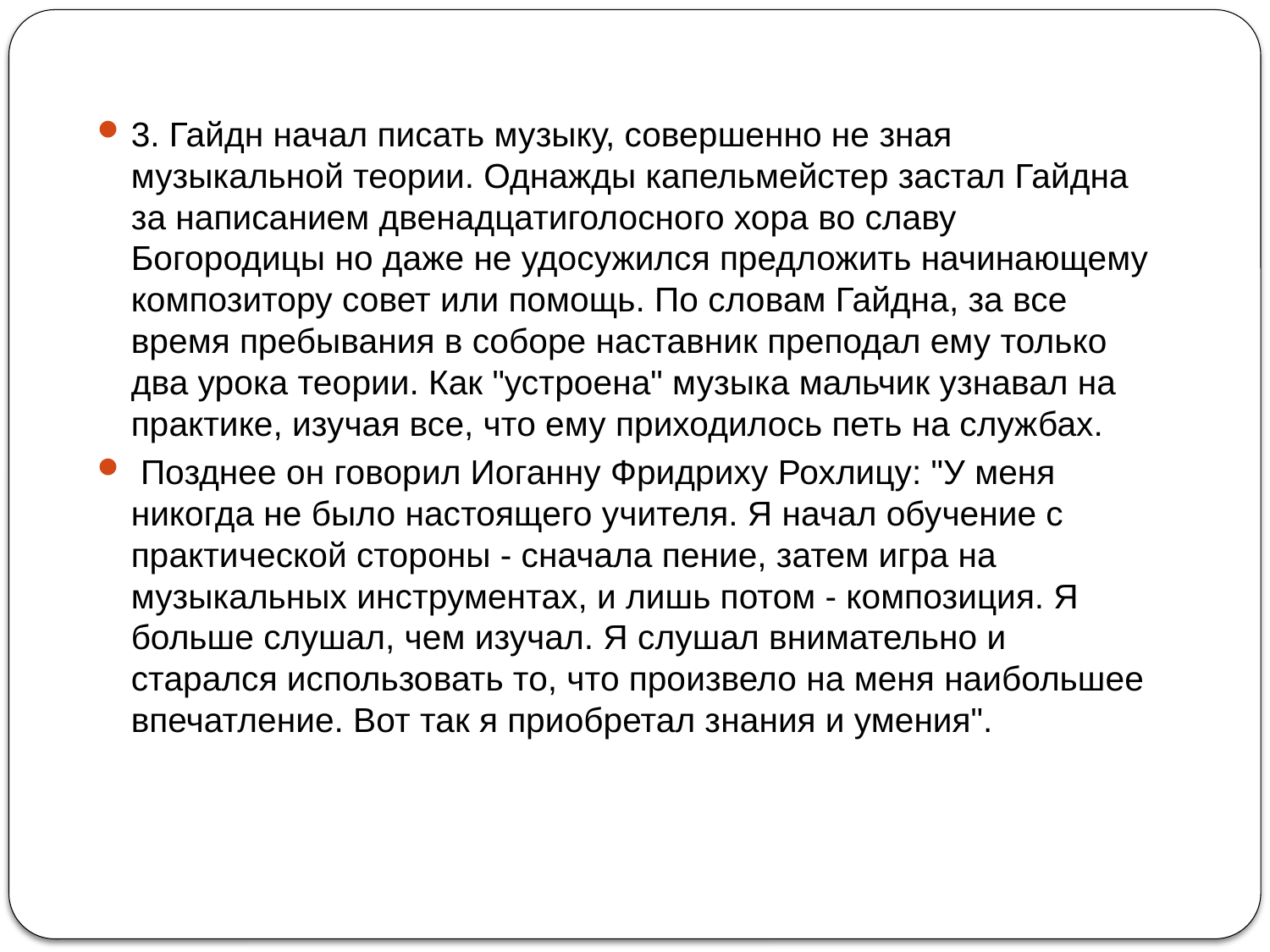

3. Гайдн начал писать музыку, совершенно не зная музыкальной теории. Однажды капельмейстер застал Гайдна за написанием двенадцатиголосного хора во славу Богородицы но даже не удосужился предложить начинающему композитору совет или помощь. По словам Гайдна, за все время пребывания в соборе наставник преподал ему только два урока теории. Как "устроена" музыка мальчик узнавал на практике, изучая все, что ему приходилось петь на службах.
 Позднее он говорил Иоганну Фридриху Рохлицу: "У меня никогда не было настоящего учителя. Я начал обучение с практической стороны - сначала пение, затем игра на музыкальных инструментах, и лишь потом - композиция. Я больше слушал, чем изучал. Я слушал внимательно и старался использовать то, что произвело на меня наибольшее впечатление. Вот так я приобретал знания и умения".